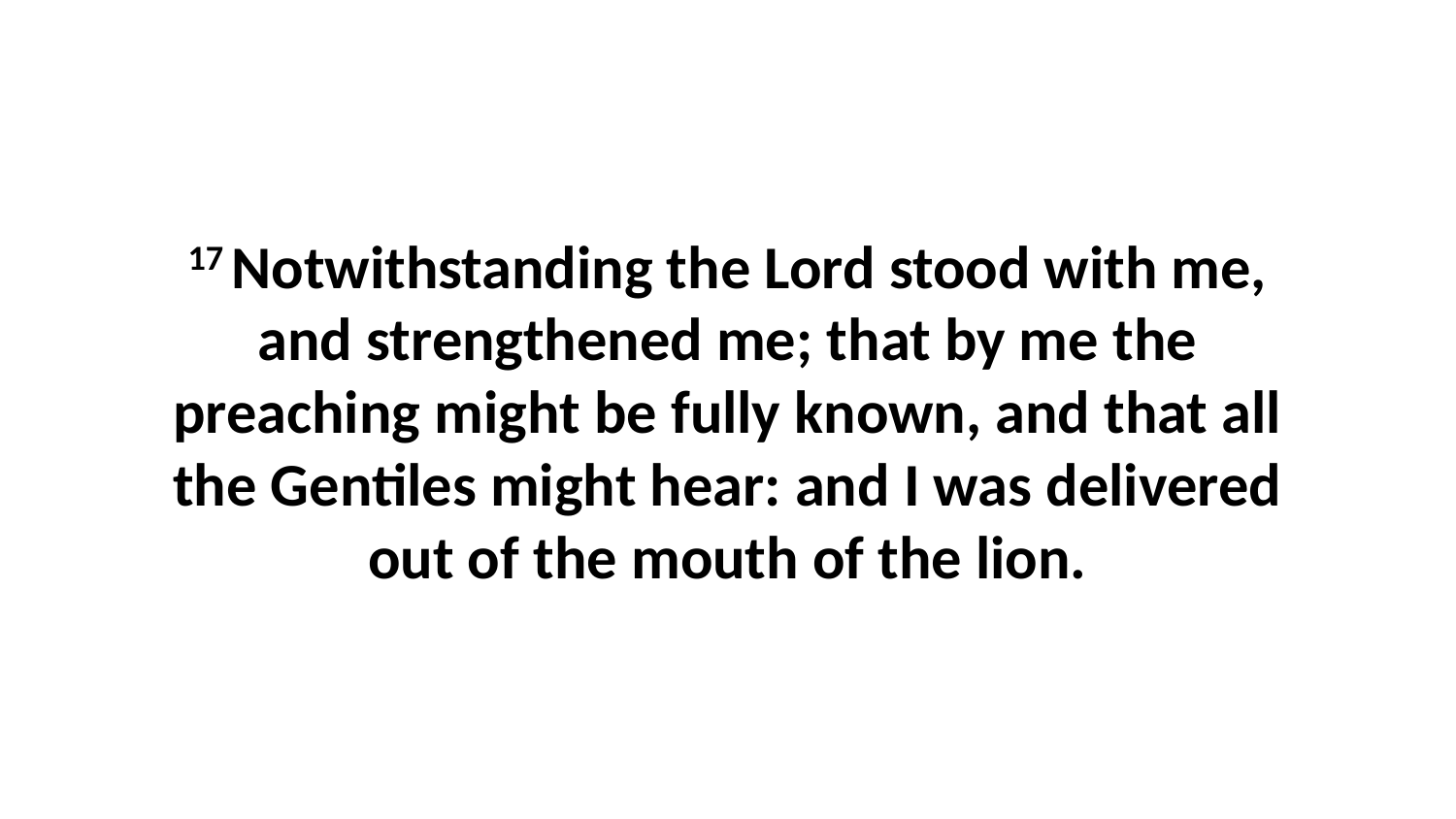

17 Notwithstanding the Lord stood with me, and strengthened me; that by me the preaching might be fully known, and that all the Gentiles might hear: and I was delivered out of the mouth of the lion.